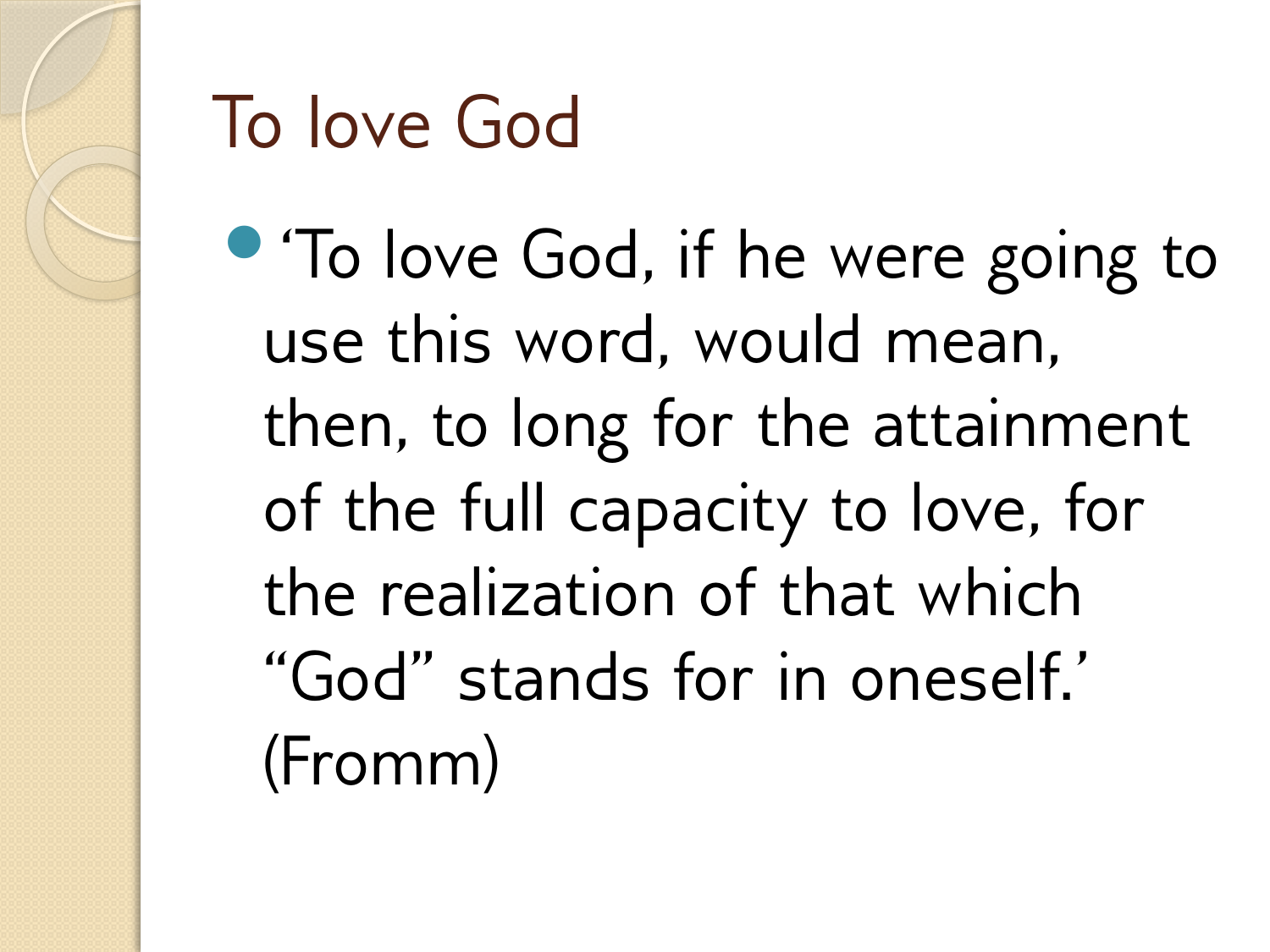

# To love God
‘To love God, if he were going to use this word, would mean, then, to long for the attainment of the full capacity to love, for the realization of that which “God” stands for in oneself.’ (Fromm)